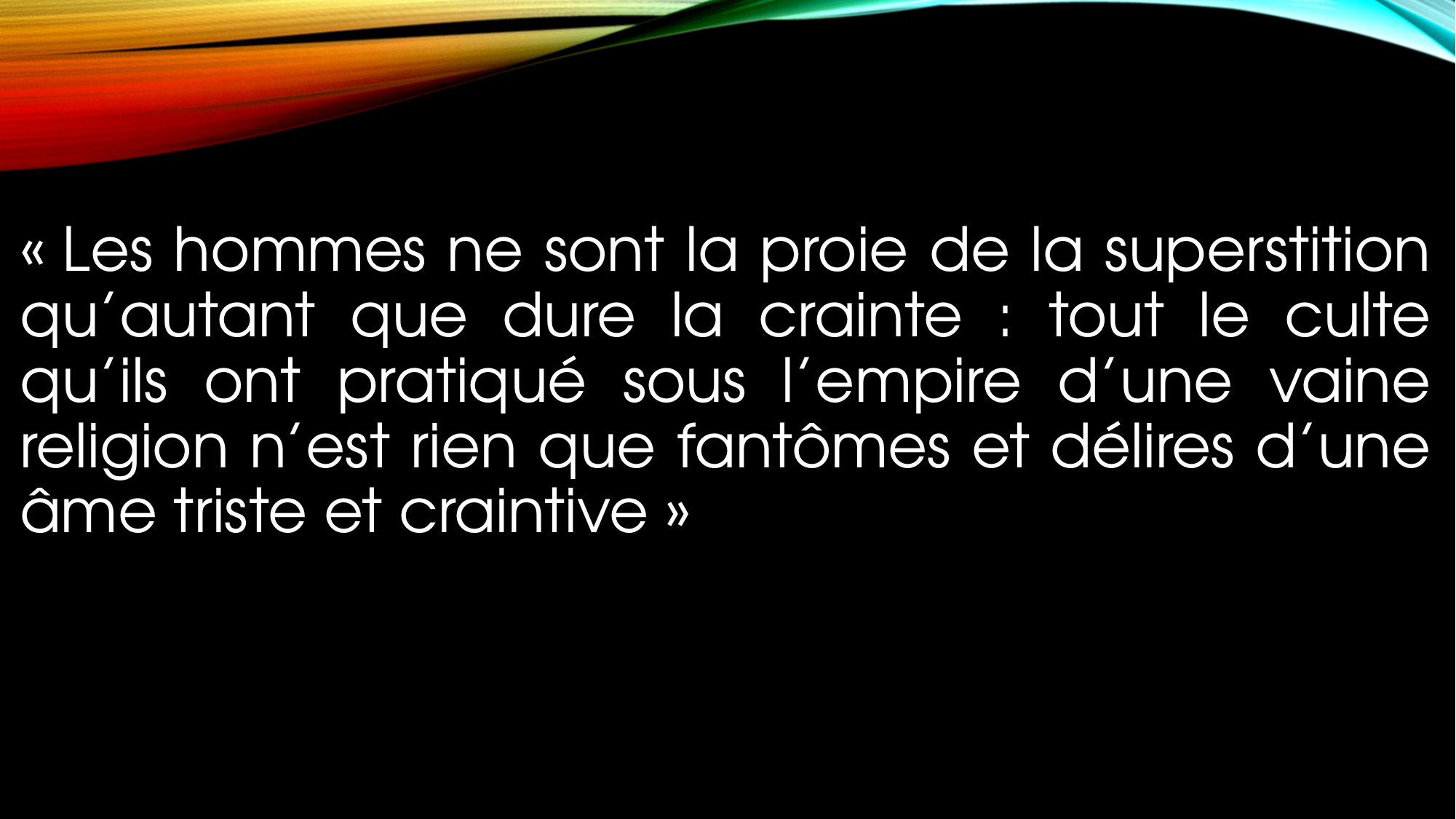

« Les hommes ne sont la proie de la superstition qu’autant que dure la crainte : tout le culte qu’ils ont pratiqué sous l’empire d’une vaine religion n’est rien que fantômes et délires d’une âme triste et craintive »